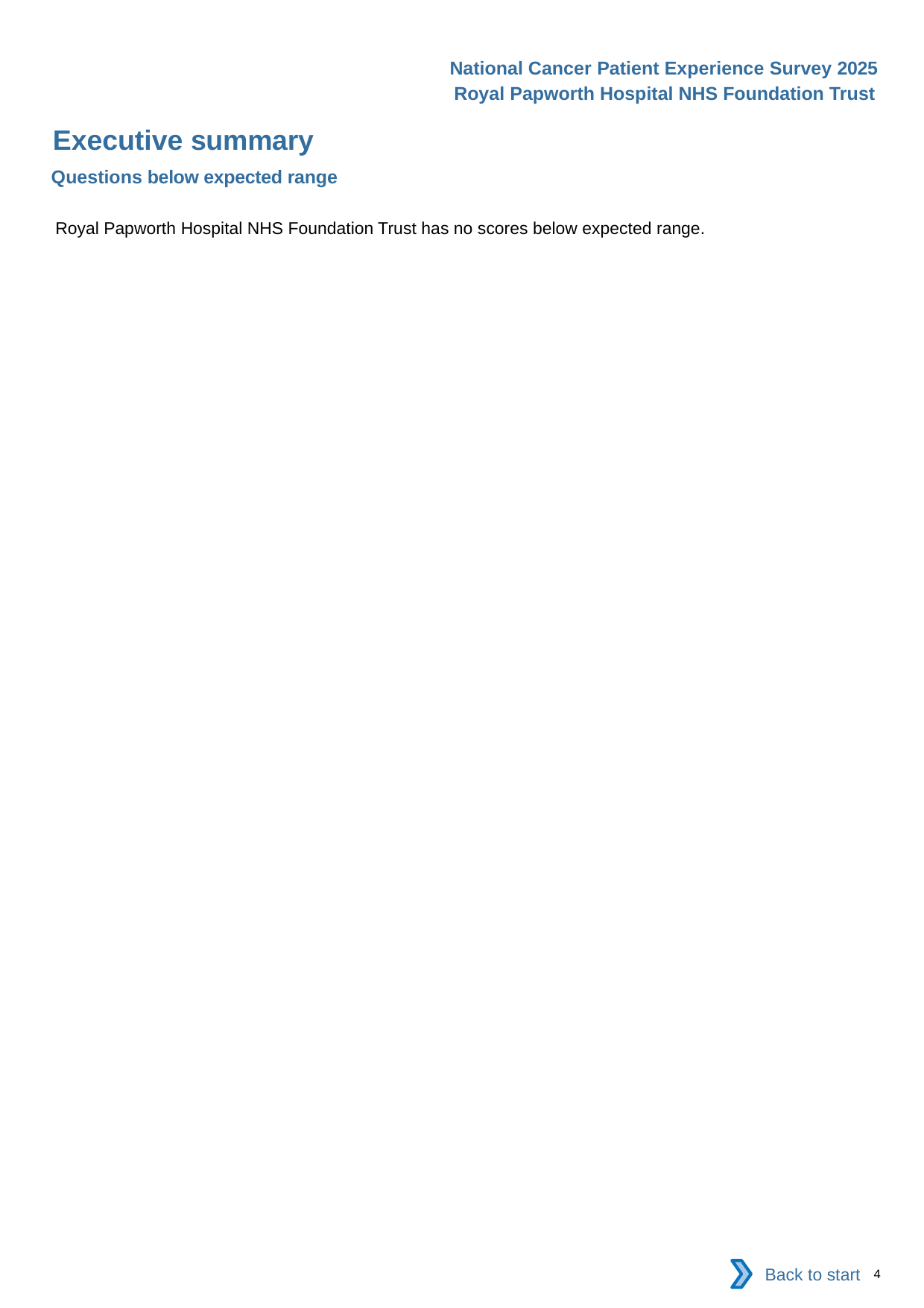

National Cancer Patient Experience Survey 2025
Royal Papworth Hospital NHS Foundation Trust
Executive summary (2)
Questions below expected range
Royal Papworth Hospital NHS Foundation Trust has no scores below expected range.
Back to start

4